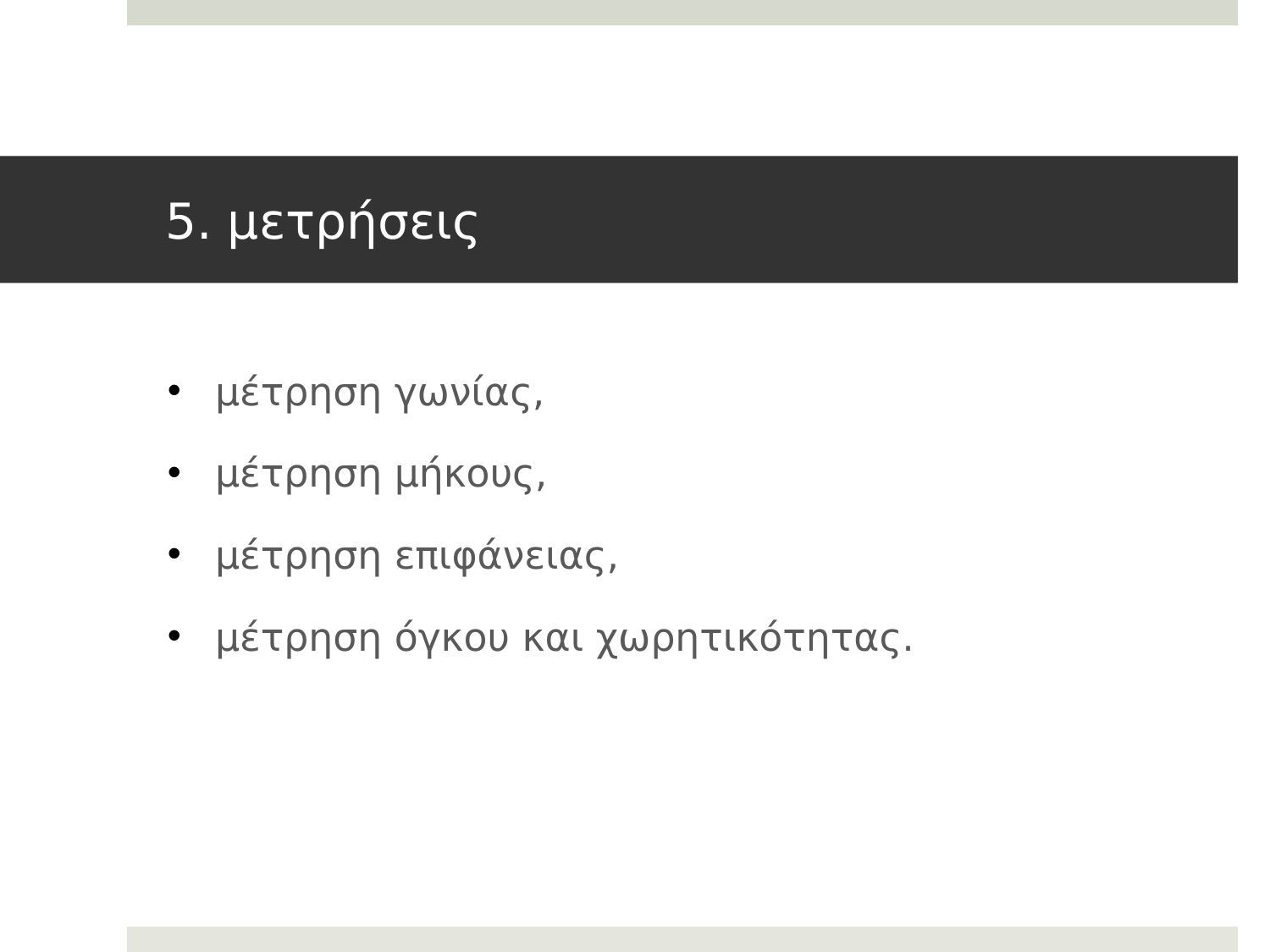

# 5. μετρήσεις
μέτρηση γωνίας,
μέτρηση μήκους,
μέτρηση επιφάνειας,
μέτρηση όγκου και χωρητικότητας.